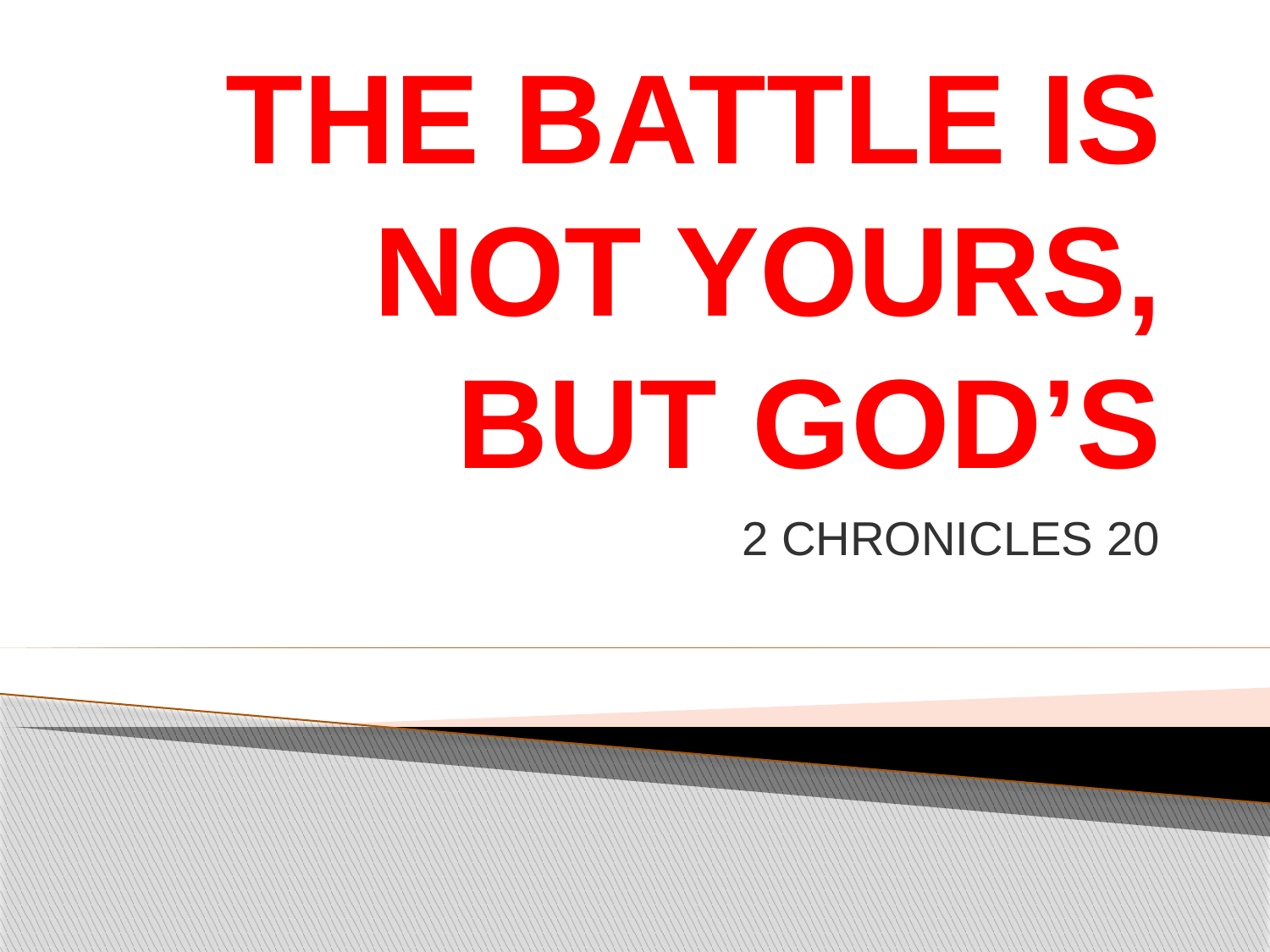

# THE BATTLE IS NOT YOURS, BUT GOD’S
2 CHRONICLES 20